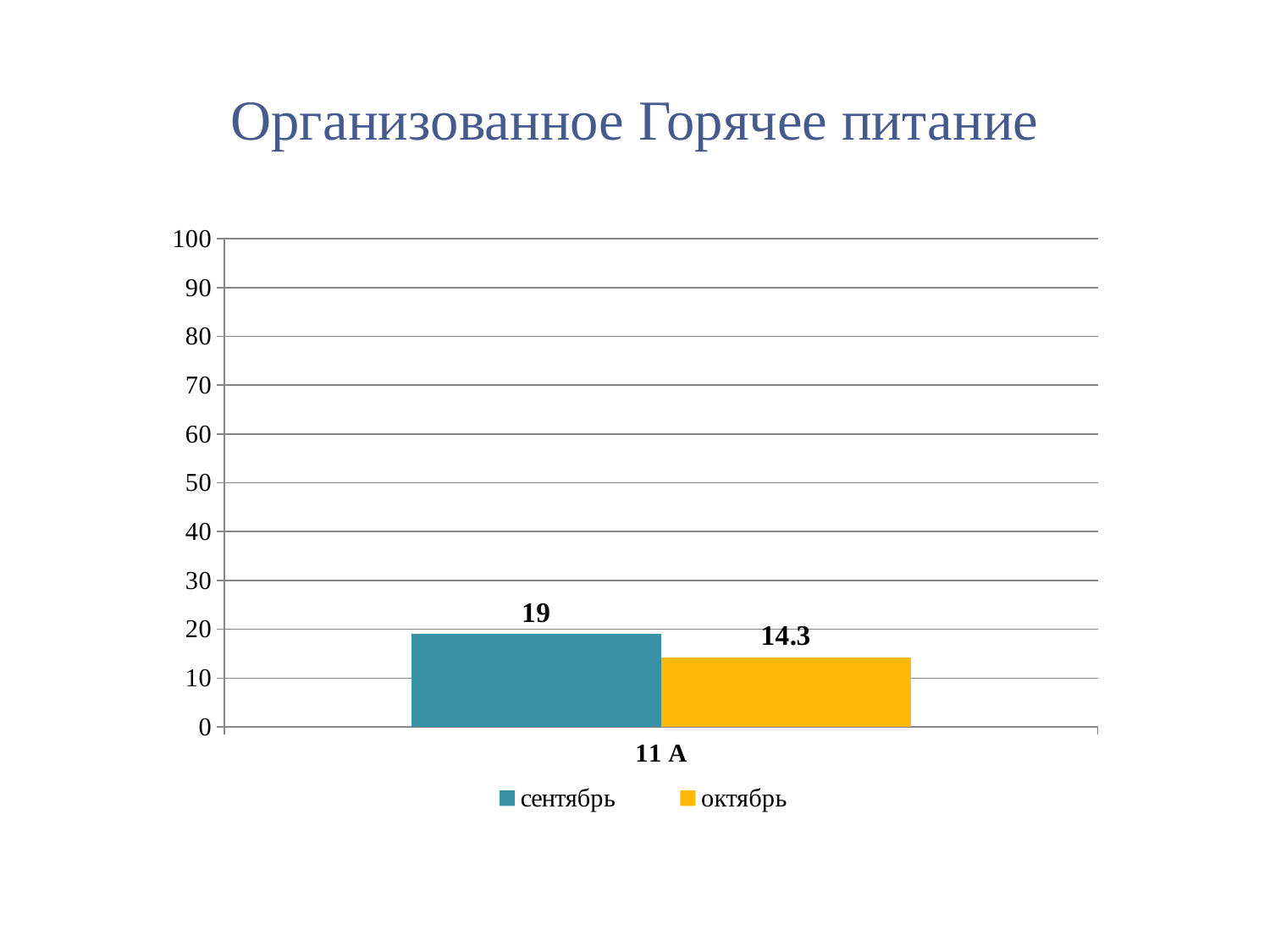

# Организованное Горячее питание

### Chart

| Category | сентябрь | октябрь |
|---|---|---|
| 11 А | 19.0 | 14.3 |